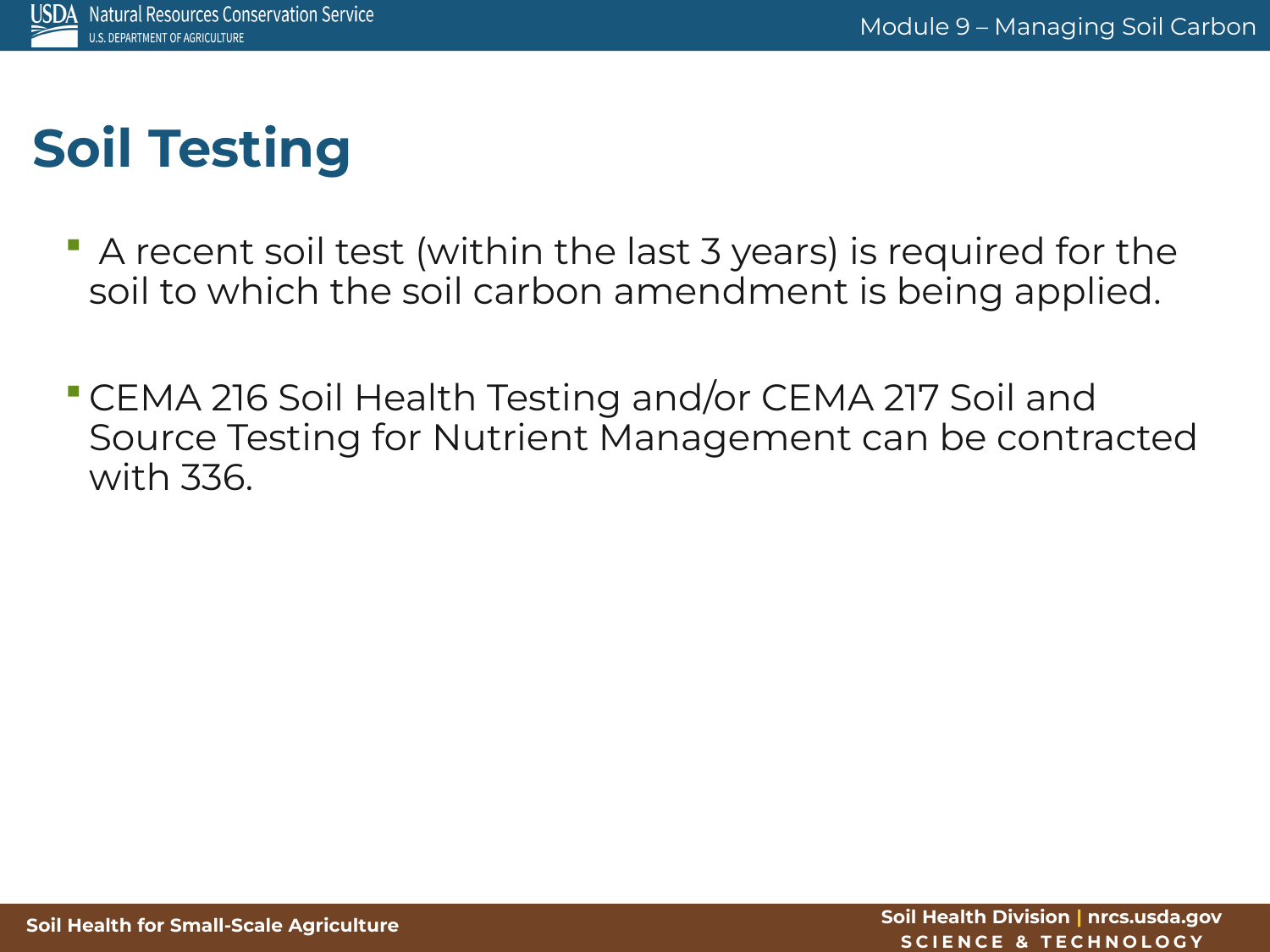

Soil Testing
 A recent soil test (within the last 3 years) is required for the soil to which the soil carbon amendment is being applied.

CEMA 216 Soil Health Testing and/or CEMA 217 Soil and Source Testing for Nutrient Management can be contracted with 336.